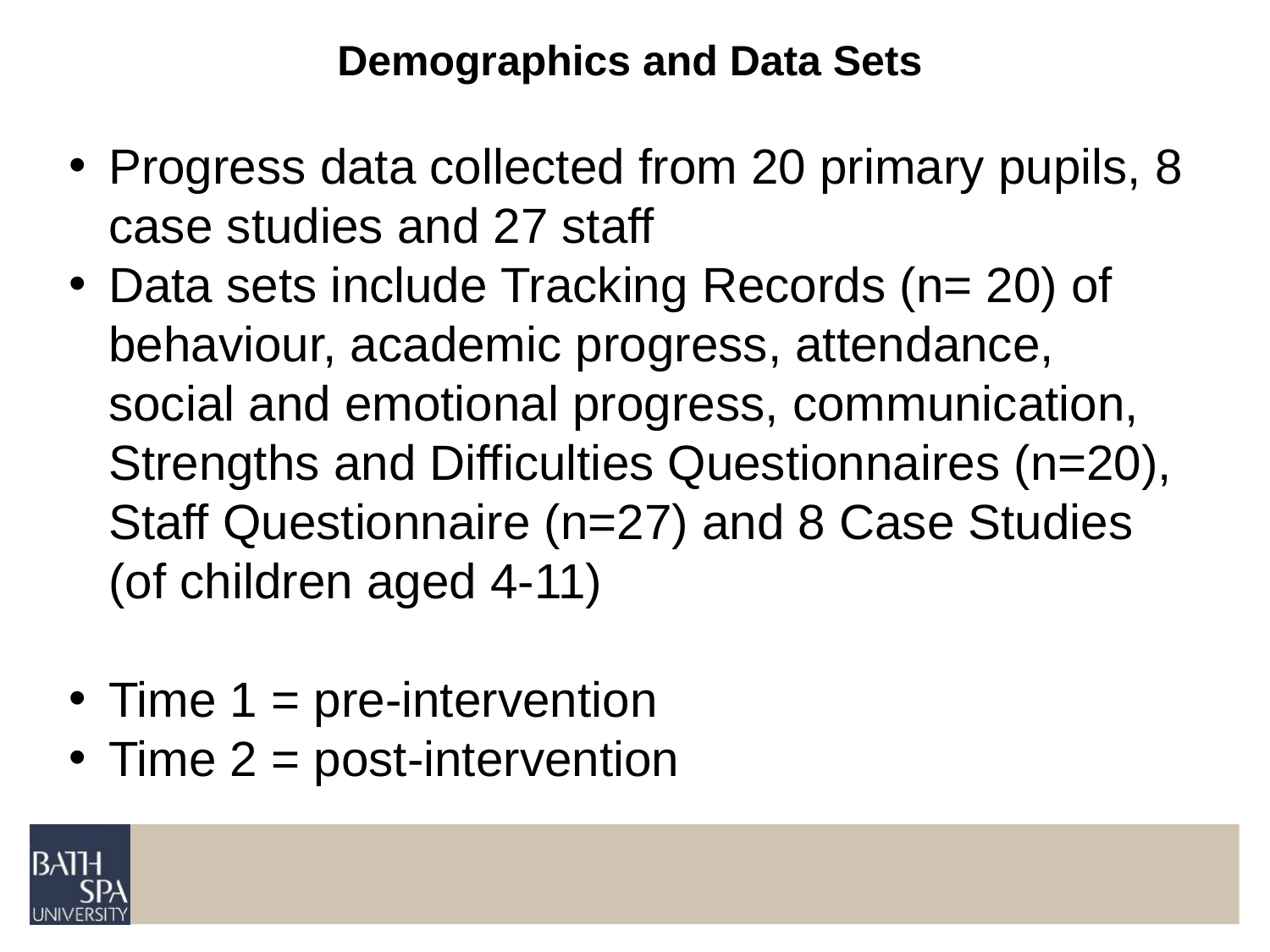

Demographics and Data Sets

Progress data collected from 20 primary pupils, 8 case studies and 27 staff
Data sets include Tracking Records (n= 20) of behaviour, academic progress, attendance, social and emotional progress, communication, Strengths and Difficulties Questionnaires (n=20), Staff Questionnaire (n=27) and 8 Case Studies (of children aged 4-11)

Time 1 = pre-intervention
Time 2 = post-intervention

#